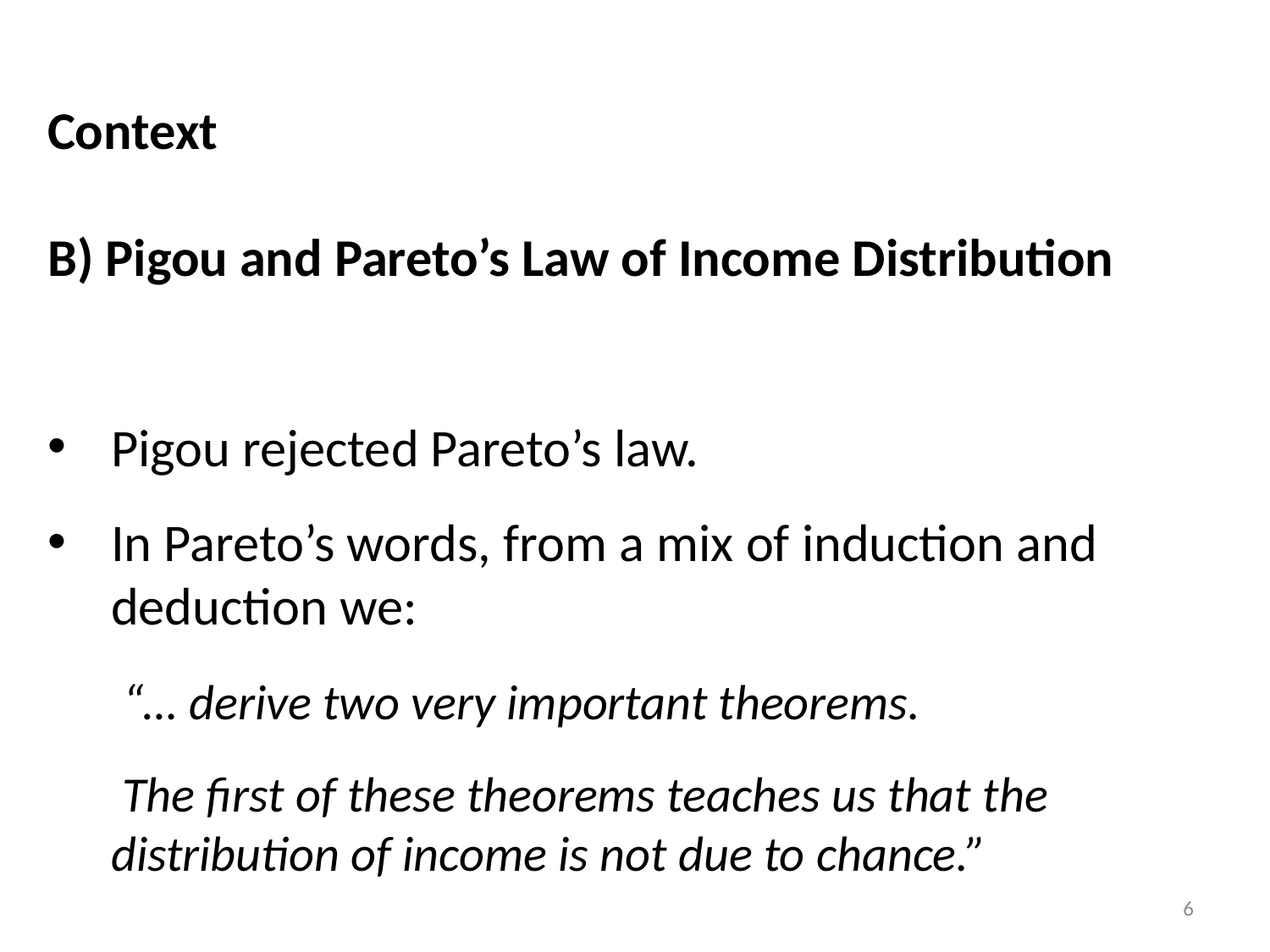

Context

B) Pigou and Pareto’s Law of Income Distribution

Pigou rejected Pareto’s law.
In Pareto’s words, from a mix of induction and deduction we:
 “… derive two very important theorems.
 The first of these theorems teaches us that the distribution of income is not due to chance.”
6